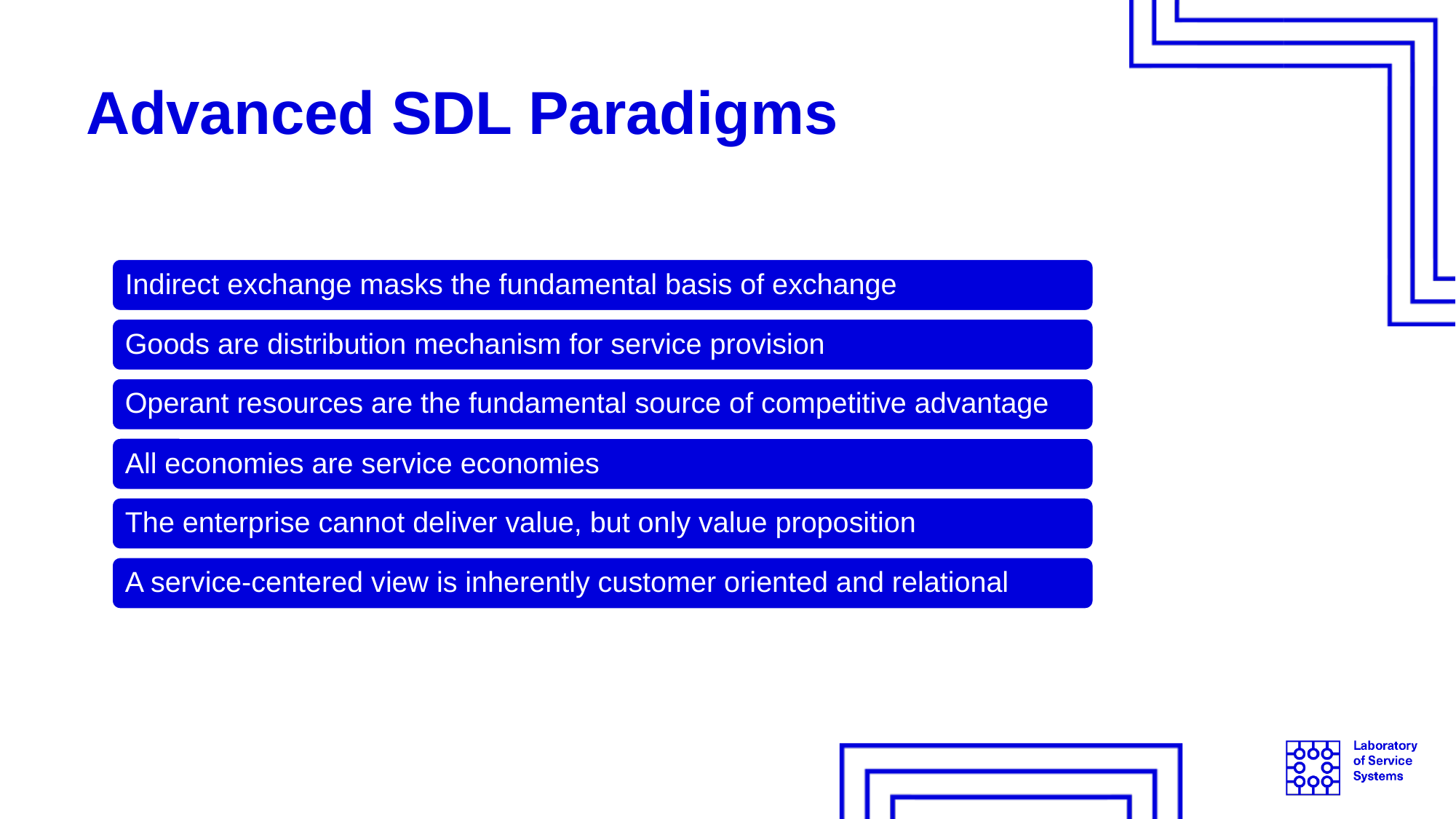

# Advanced SDL Paradigms

Indirect exchange masks the fundamental basis of exchange
Goods are distribution mechanism for service provision
Operant resources are the fundamental source of competitive advantage
All economies are service economies
The enterprise cannot deliver value, but only value proposition
A service-centered view is inherently customer oriented and relational